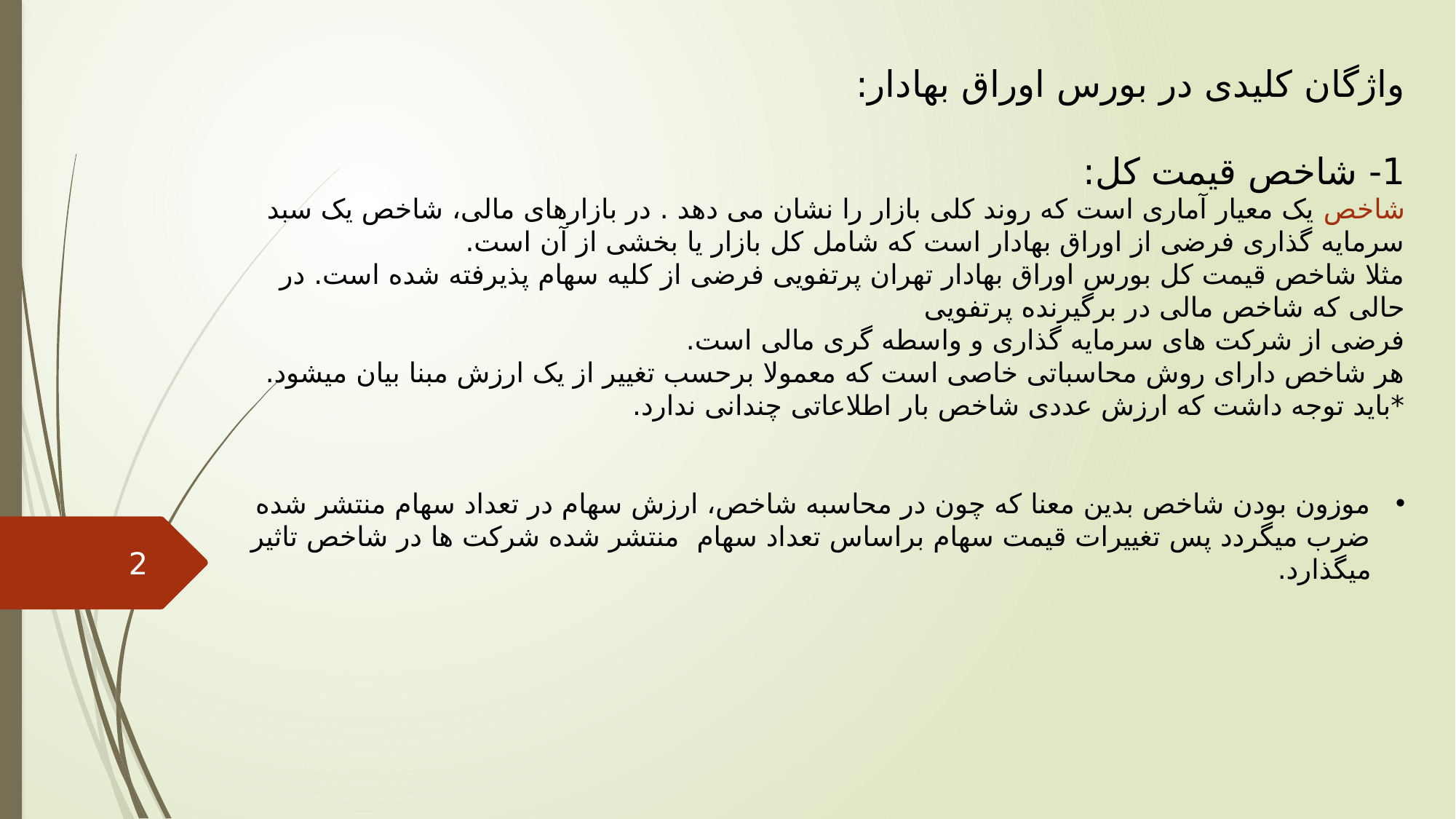

واژگان کلیدی در بورس اوراق بهادار:

1- شاخص قیمت کل:
شاخص یک معیار آماری است که روند کلی بازار را نشان می دهد . در بازارهای مالی، شاخص یک سبد سرمایه گذاری فرضی از اوراق بهادار است که شامل کل بازار یا بخشی از آن است.
مثلا شاخص قیمت کل بورس اوراق بهادار تهران پرتفویی فرضی از کلیه سهام پذیرفته شده است. در حالی که شاخص مالی در برگیرنده پرتفویی
فرضی از شرکت های سرمایه گذاری و واسطه گری مالی است.
هر شاخص دارای روش محاسباتی خاصی است که معمولا برحسب تغییر از یک ارزش مبنا بیان میشود.
*باید توجه داشت که ارزش عددی شاخص بار اطلاعاتی چندانی ندارد.

موزون بودن شاخص بدین معنا که چون در محاسبه شاخص، ارزش سهام در تعداد سهام منتشر شده ضرب میگردد پس تغییرات قیمت سهام براساس تعداد سهام  منتشر شده شرکت ها در شاخص تاثیر میگذارد.
2